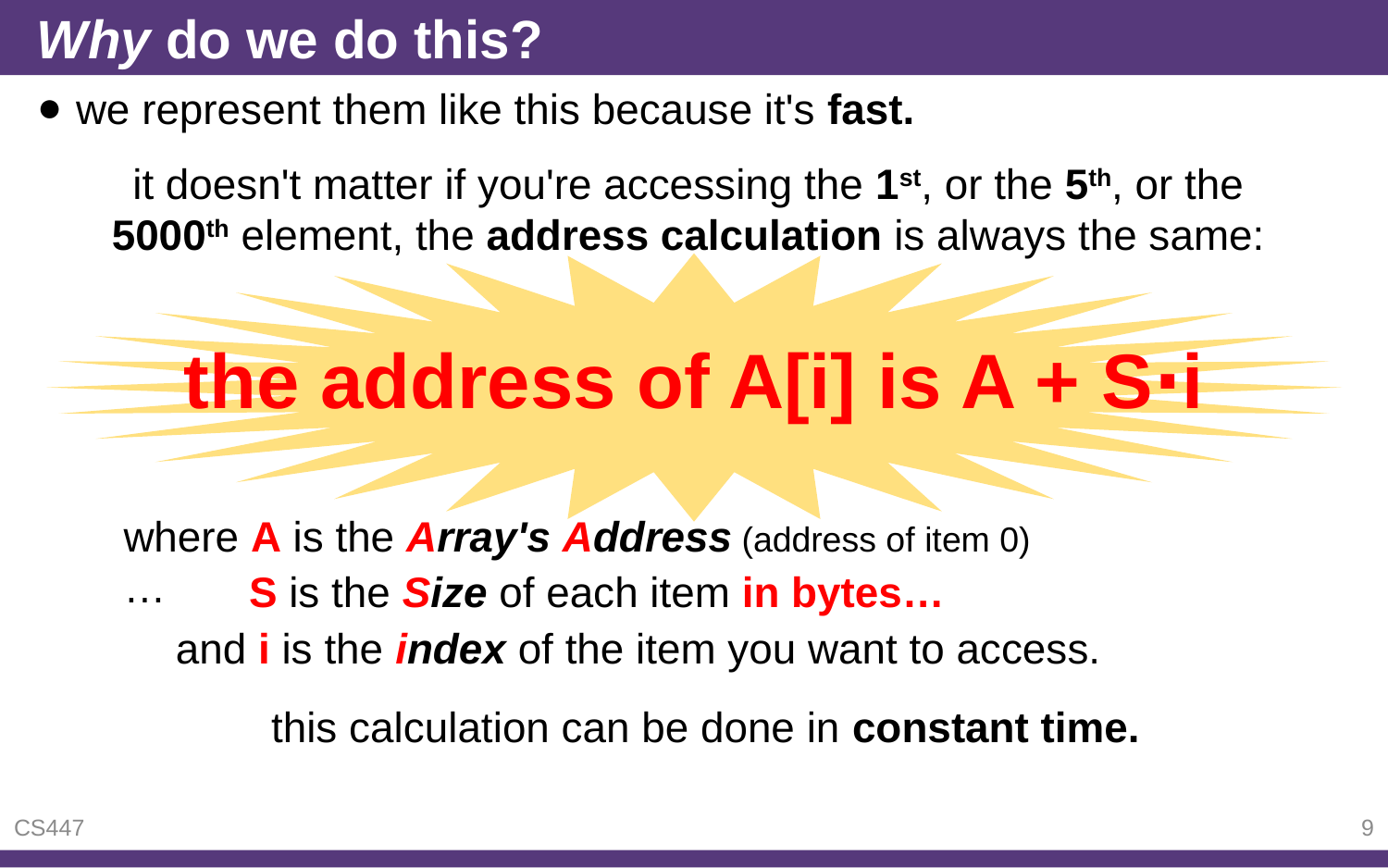

# Why do we do this?
we represent them like this because it's fast.
it doesn't matter if you're accessing the 1st, or the 5th, or the 5000th element, the address calculation is always the same:

the address of A[i] is A + S⋅i
where A is the Array's Address (address of item 0)…
S is the Size of each item in bytes…
and i is the index of the item you want to access.
this calculation can be done in constant time.
CS447
9